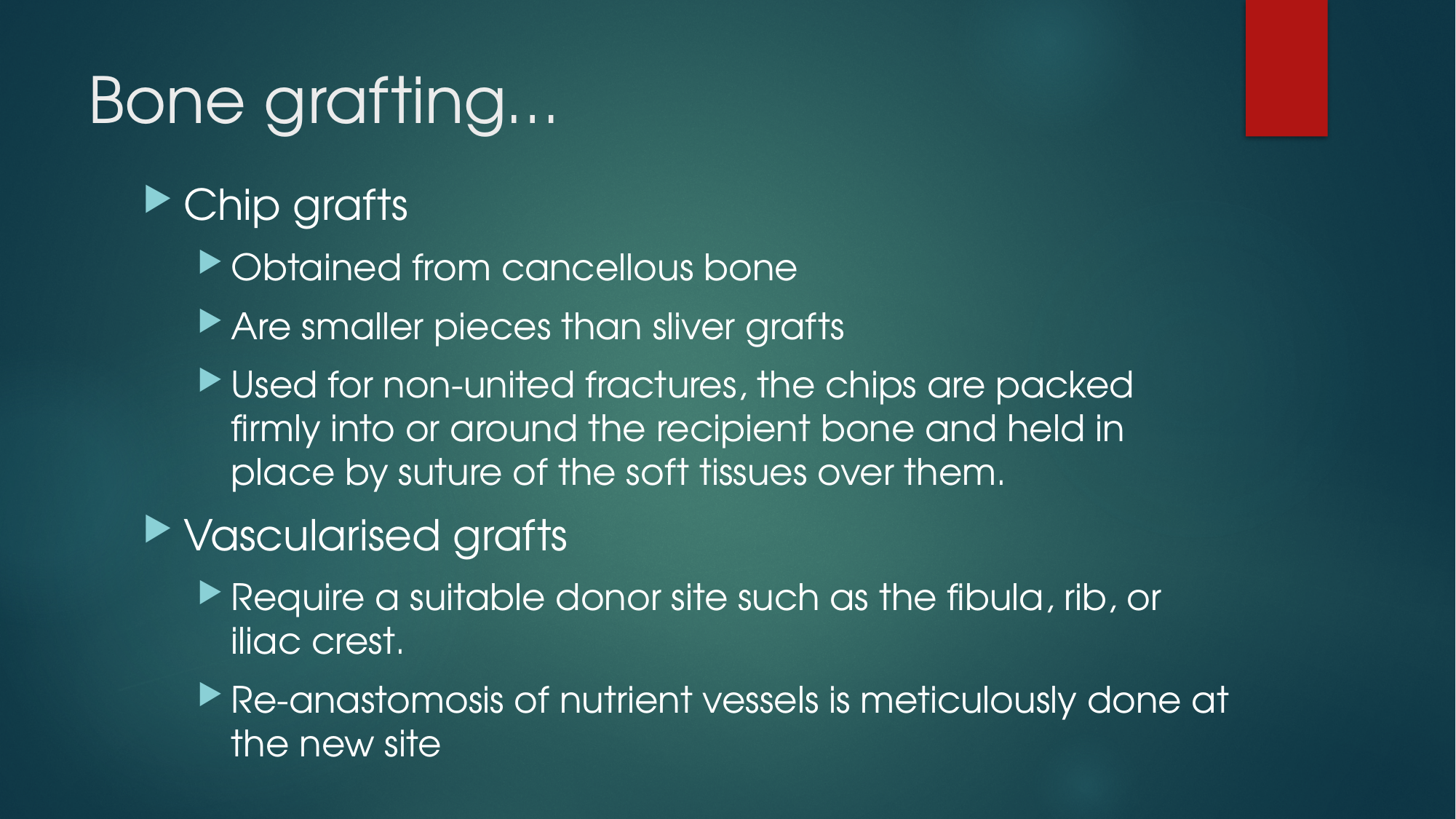

# Bone grafting…
Chip grafts
Obtained from cancellous bone
Are smaller pieces than sliver grafts
Used for non-united fractures, the chips are packed firmly into or around the recipient bone and held in place by suture of the soft tissues over them.
Vascularised grafts
Require a suitable donor site such as the fibula, rib, or iliac crest.
Re-anastomosis of nutrient vessels is meticulously done at the new site